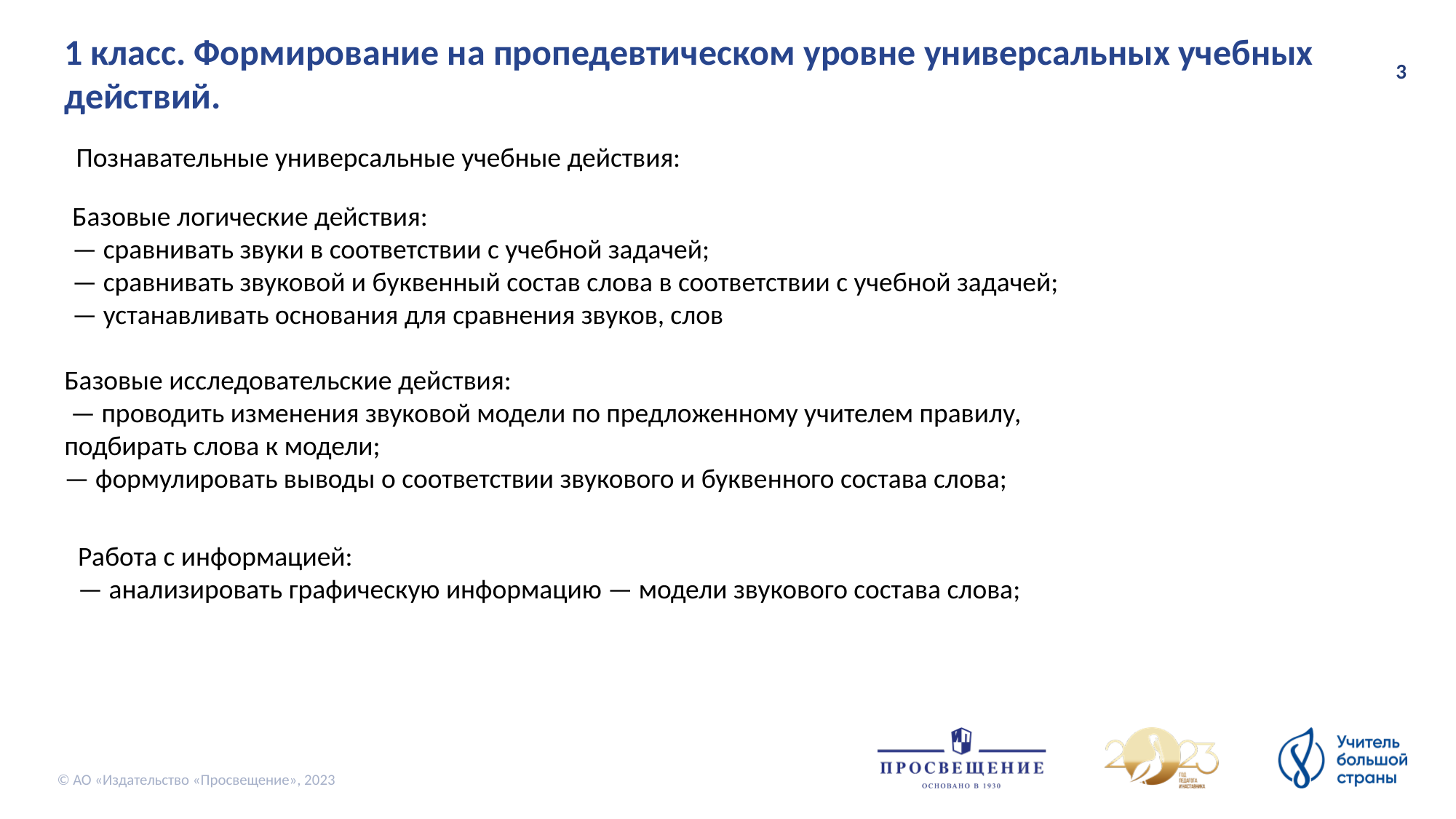

1 класс. Формирование на пропедевтическом уровне универсальных учебных действий.
Познавательные универсальные учебные действия:
Базовые логические действия:
— сравнивать звуки в соответствии с учебной задачей;
— сравнивать звуковой и буквенный состав слова в соответствии с учебной задачей;
— устанавливать основания для сравнения звуков, слов
Базовые исследовательские действия:
 — проводить изменения звуковой модели по предложенному учителем правилу, подбирать слова к модели;
— формулировать выводы о соответствии звукового и буквенного состава слова;
Работа с информацией:
— анализировать графическую информацию — модели звукового состава слова;